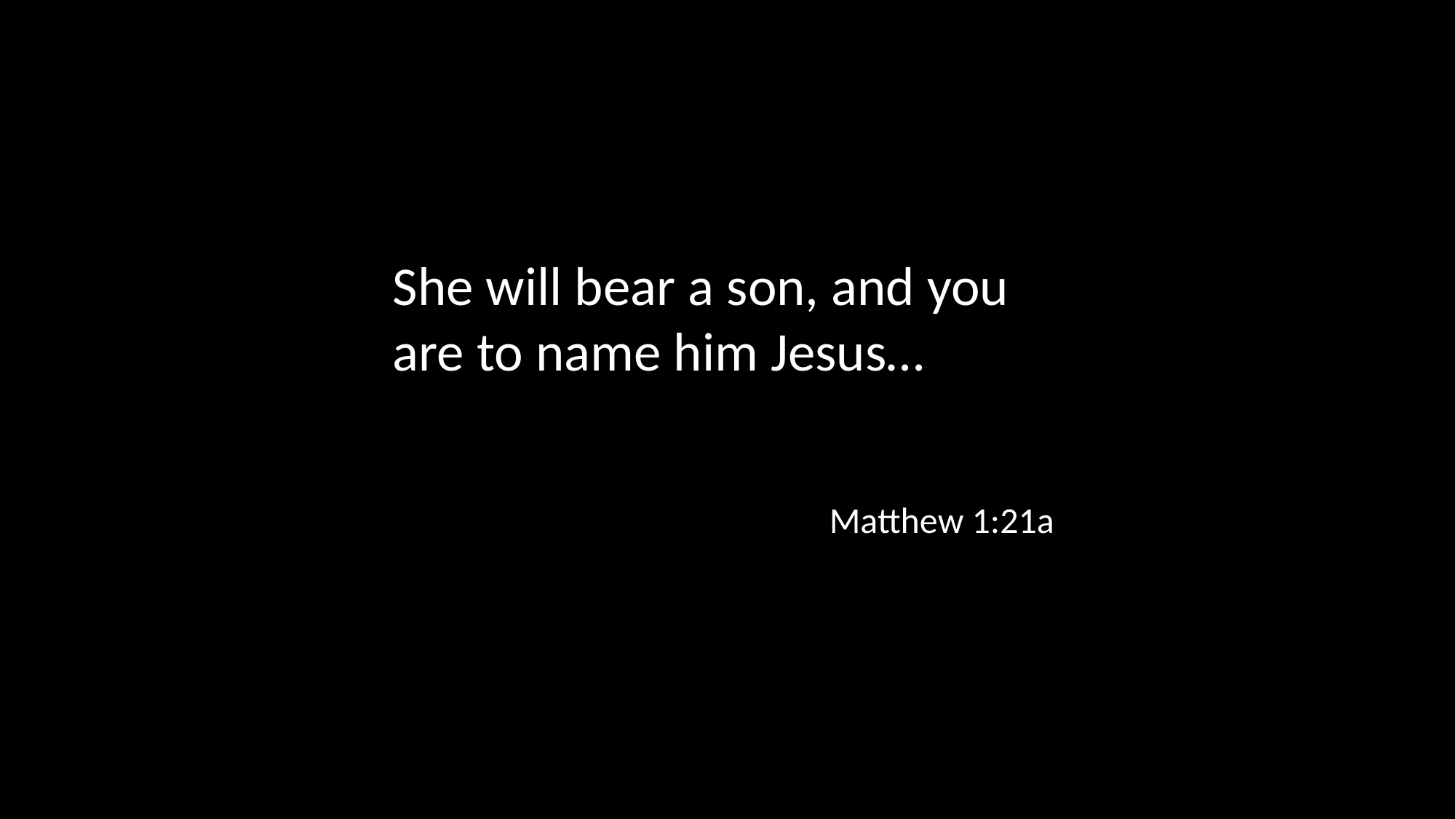

She will bear a son, and you are to name him Jesus…
Matthew 1:21a